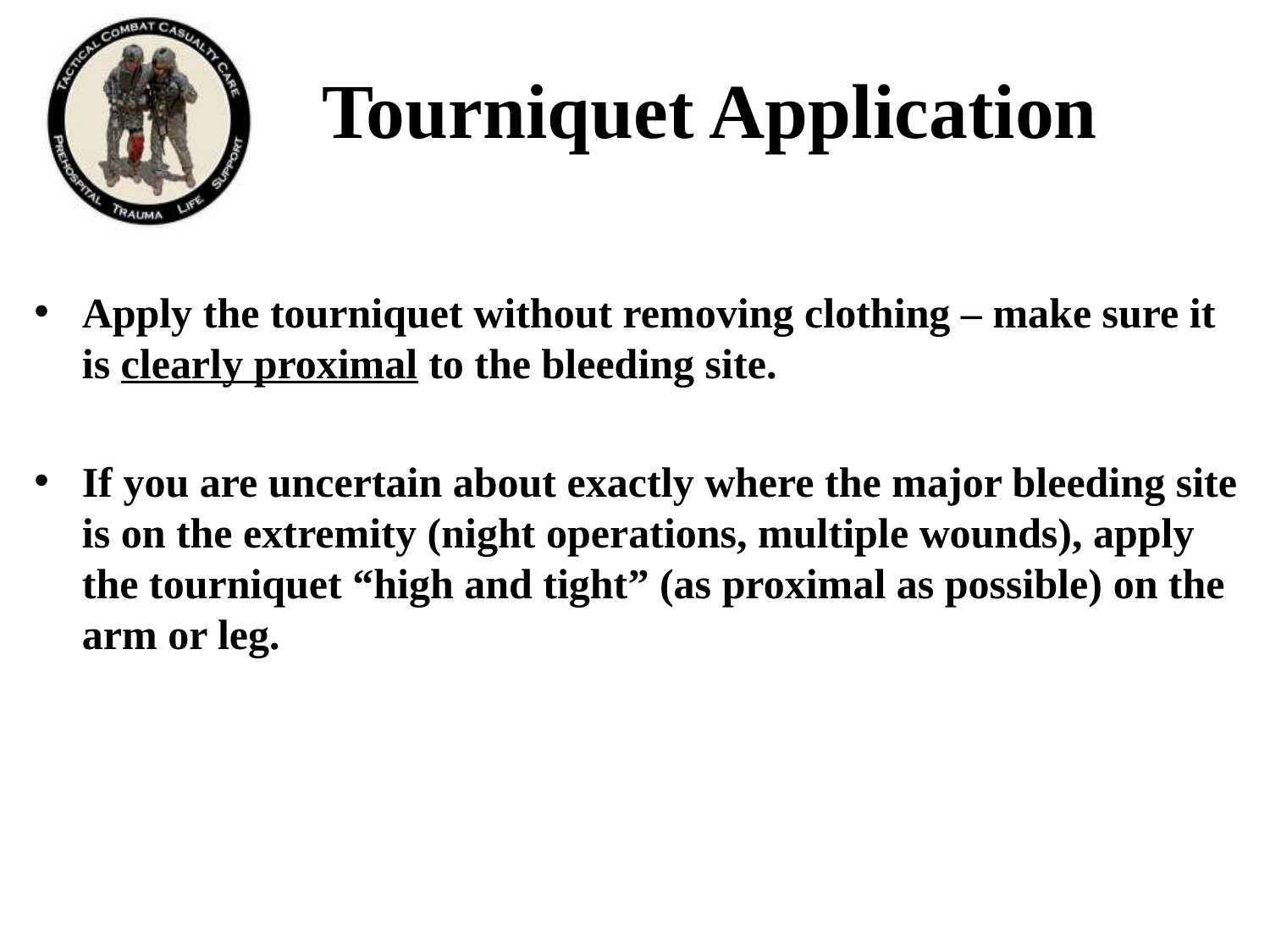

# Tourniquet Application
Apply the tourniquet without removing clothing – make sure it is clearly proximal to the bleeding site.

If you are uncertain about exactly where the major bleeding site is on the extremity (night operations, multiple wounds), apply the tourniquet “high and tight” (as proximal as possible) on the arm or leg.